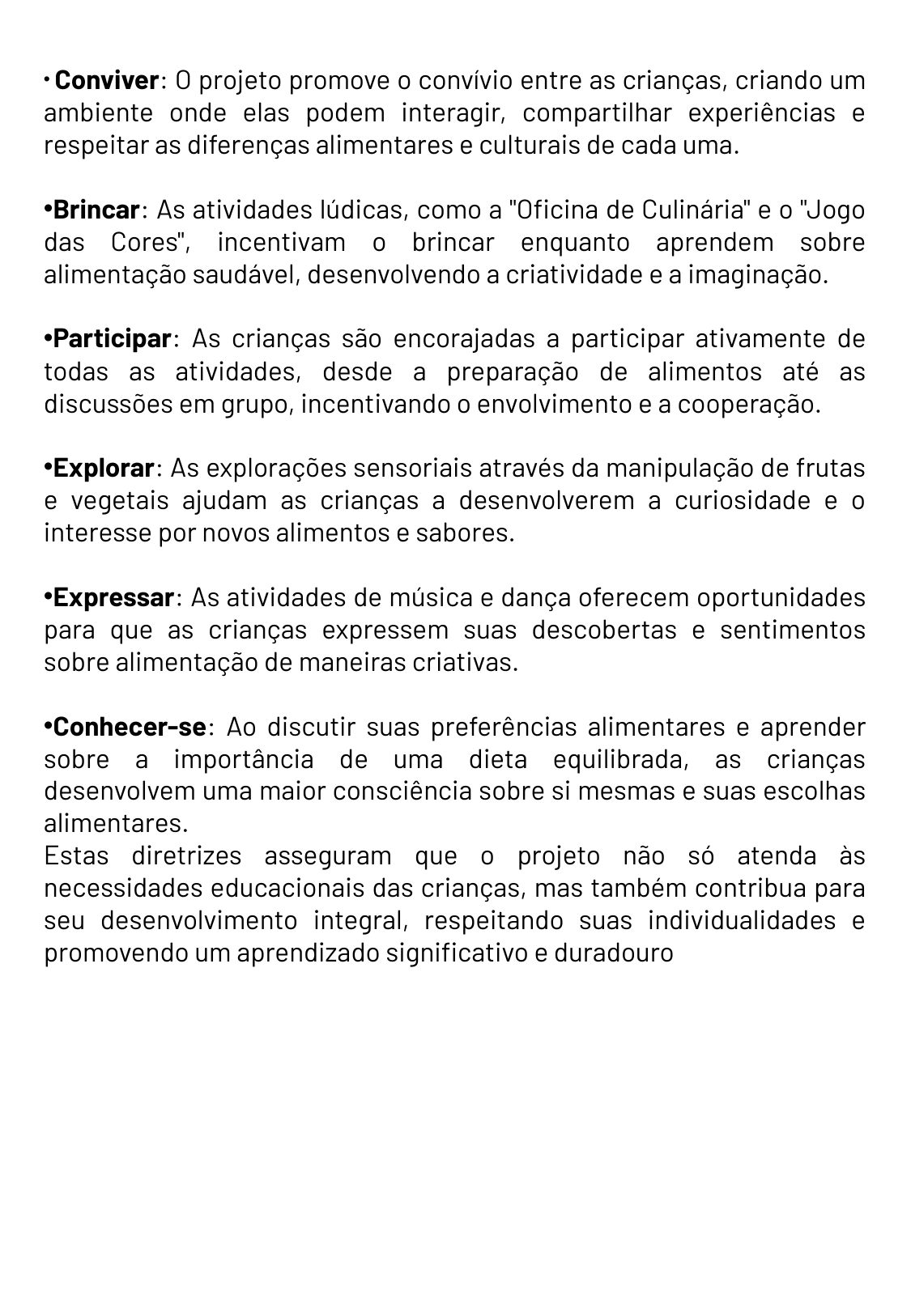

Conviver: O projeto promove o convívio entre as crianças, criando um ambiente onde elas podem interagir, compartilhar experiências e respeitar as diferenças alimentares e culturais de cada uma.

Brincar: As atividades lúdicas, como a "Oficina de Culinária" e o "Jogo das Cores", incentivam o brincar enquanto aprendem sobre alimentação saudável, desenvolvendo a criatividade e a imaginação.

Participar: As crianças são encorajadas a participar ativamente de todas as atividades, desde a preparação de alimentos até as discussões em grupo, incentivando o envolvimento e a cooperação.

Explorar: As explorações sensoriais através da manipulação de frutas e vegetais ajudam as crianças a desenvolverem a curiosidade e o interesse por novos alimentos e sabores.

Expressar: As atividades de música e dança oferecem oportunidades para que as crianças expressem suas descobertas e sentimentos sobre alimentação de maneiras criativas.

Conhecer-se: Ao discutir suas preferências alimentares e aprender sobre a importância de uma dieta equilibrada, as crianças desenvolvem uma maior consciência sobre si mesmas e suas escolhas alimentares.
Estas diretrizes asseguram que o projeto não só atenda às necessidades educacionais das crianças, mas também contribua para seu desenvolvimento integral, respeitando suas individualidades e promovendo um aprendizado significativo e duradouro